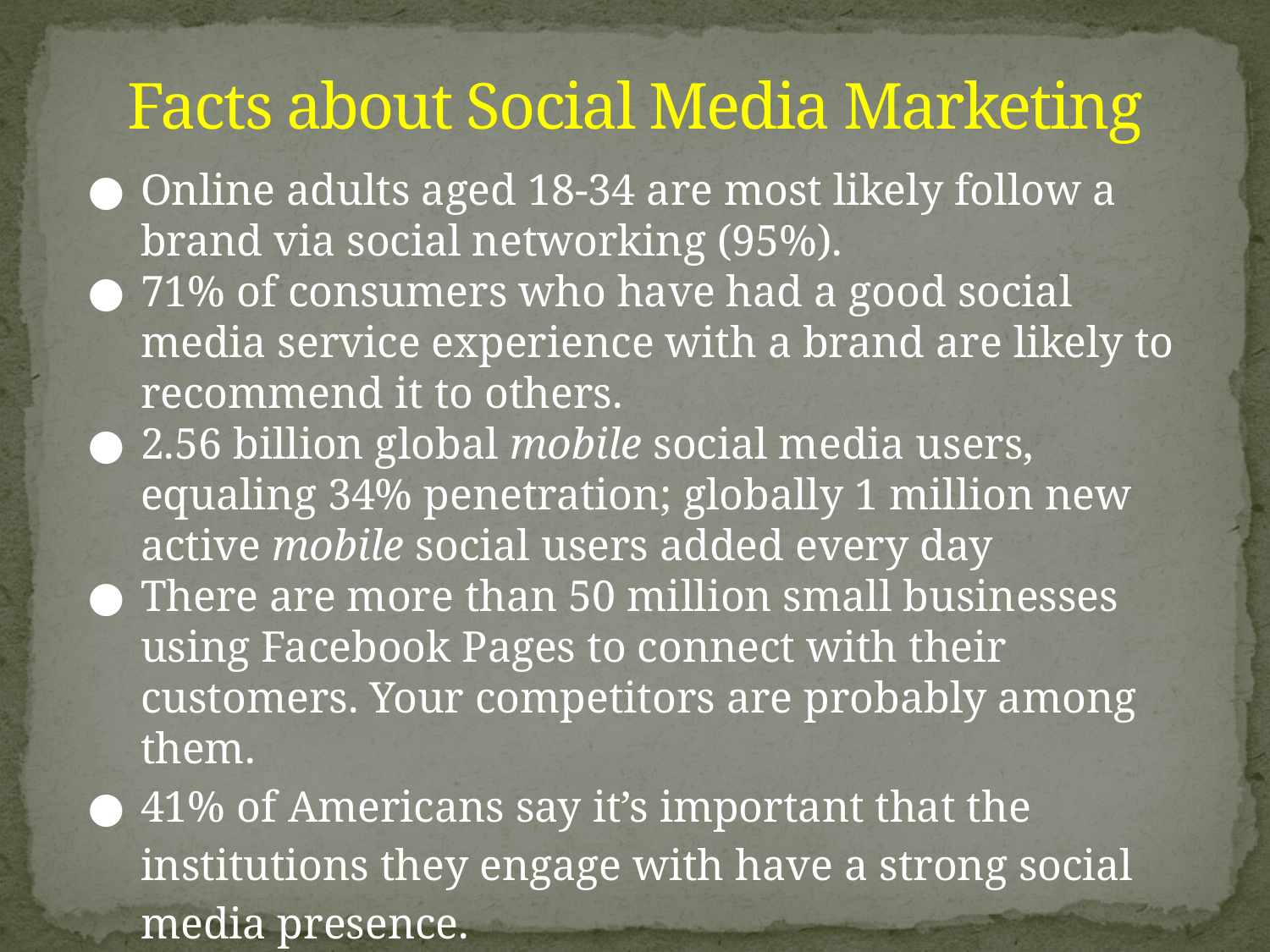

# Facts about Social Media Marketing
Online adults aged 18-34 are most likely follow a brand via social networking (95%).
71% of consumers who have had a good social media service experience with a brand are likely to recommend it to others.
2.56 billion global mobile social media users, equaling 34% penetration; globally 1 million new active mobile social users added every day
There are more than 50 million small businesses using Facebook Pages to connect with their customers. Your competitors are probably among them.
41% of Americans say it’s important that the institutions they engage with have a strong social media presence.